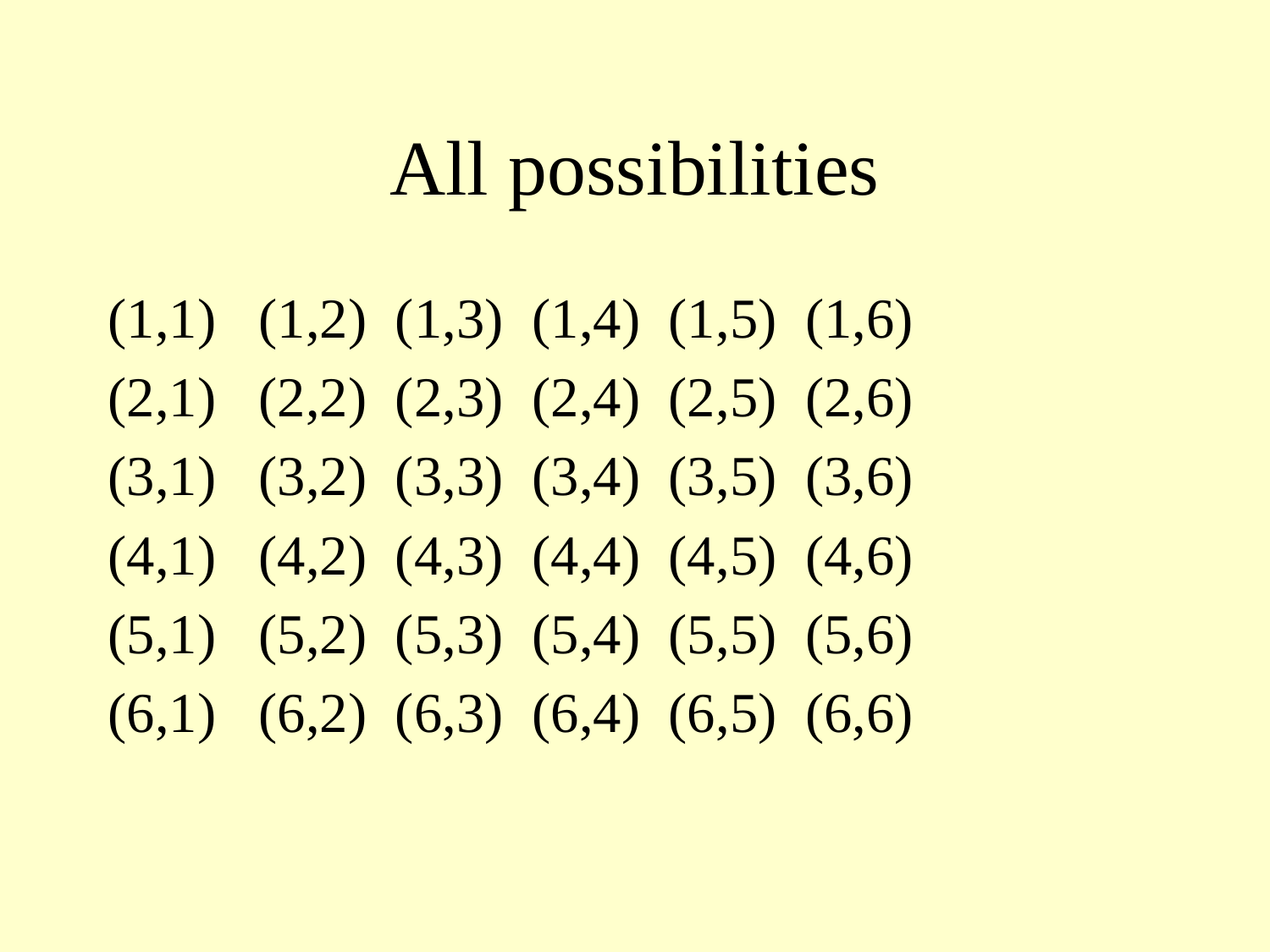

# All possibilities
(1,1)   (1,2)  (1,3)  (1,4)  (1,5)  (1,6)
(2,1)   (2,2)  (2,3)  (2,4)  (2,5)  (2,6)
(3,1)   (3,2)  (3,3)  (3,4)  (3,5)  (3,6)
(4,1)   (4,2)  (4,3)  (4,4)  (4,5)  (4,6)
(5,1)   (5,2)  (5,3)  (5,4)  (5,5)  (5,6)
(6,1)   (6,2)  (6,3)  (6,4)  (6,5)  (6,6)